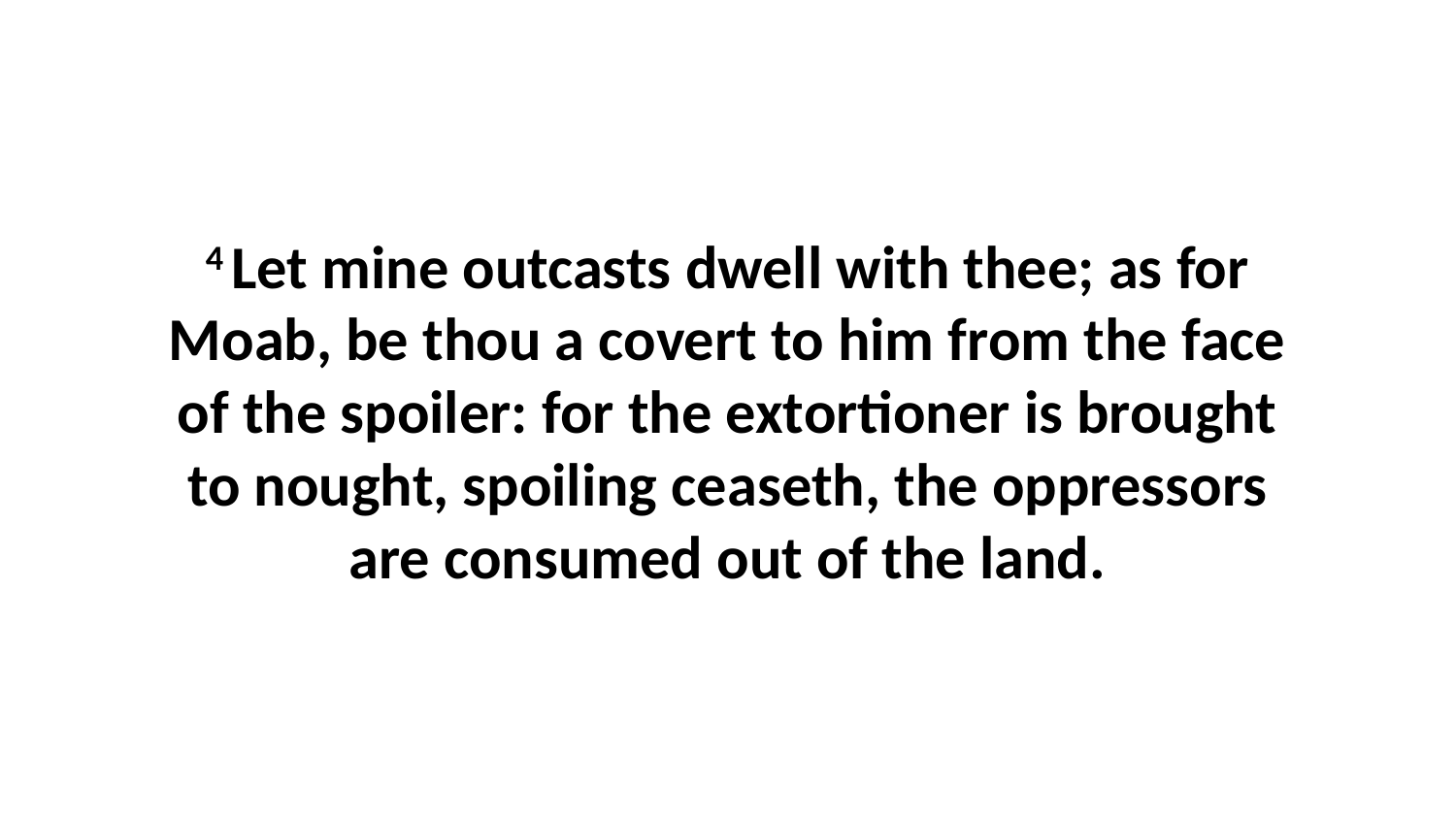

4 Let mine outcasts dwell with thee; as for Moab, be thou a covert to him from the face of the spoiler: for the extortioner is brought to nought, spoiling ceaseth, the oppressors are consumed out of the land.